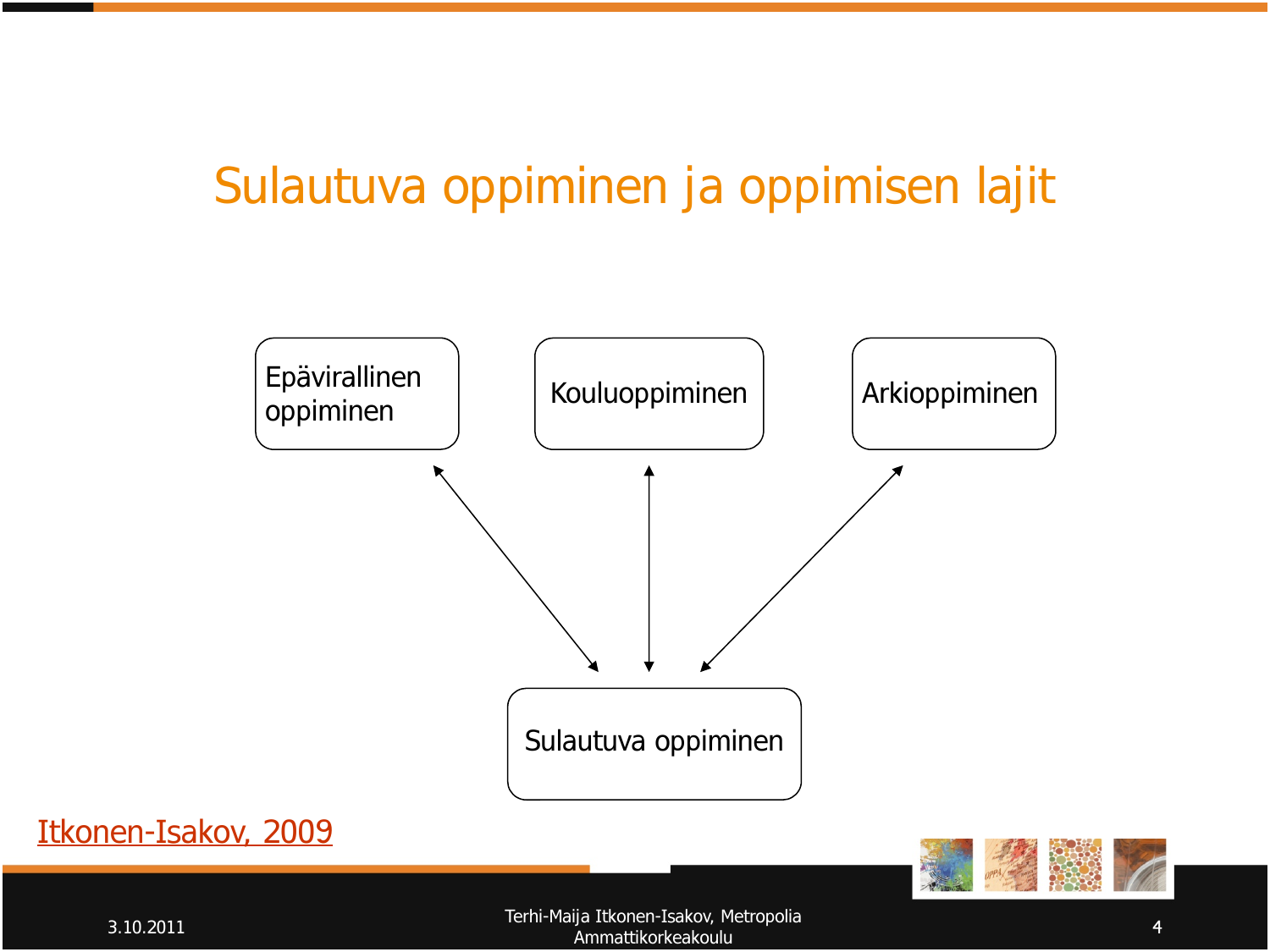

# Sulautuva oppiminen ja oppimisen lajit

Epävirallinen oppiminen
Kouluoppiminen
Arkioppiminen

Sulautuva oppiminen
Itkonen-Isakov, 2009
3.10.2011
Terhi-Maija Itkonen-Isakov, Metropolia Ammattikorkeakoulu
4